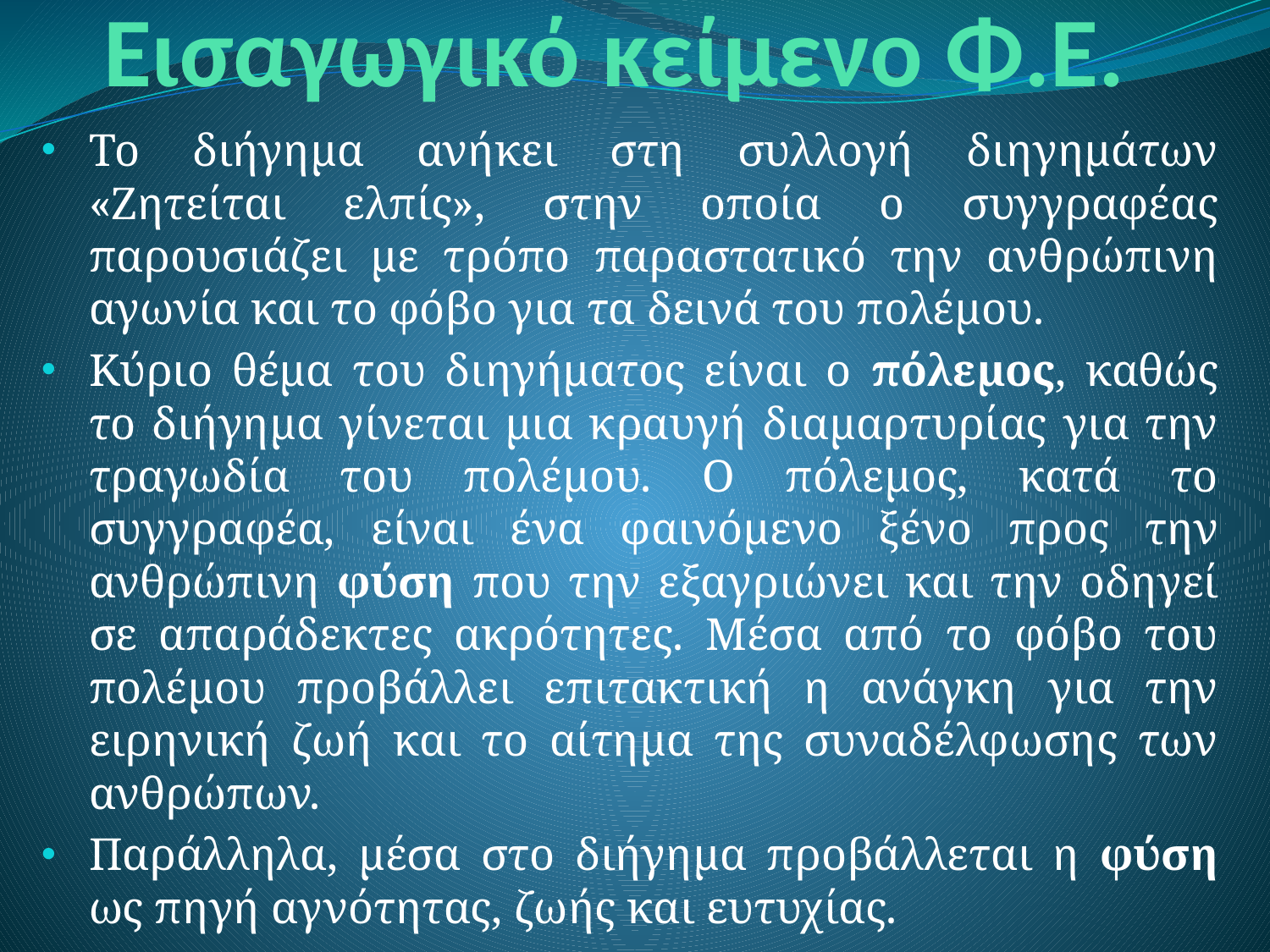

# Εισαγωγικό κείμενο Φ.Ε.
Το διήγημα ανήκει στη συλλογή διηγημάτων «Ζητείται ελπίς», στην οποία ο συγγραφέας παρουσιάζει με τρόπο παραστατικό την ανθρώπινη αγωνία και το φόβο για τα δεινά του πολέμου.
Κύριο θέμα του διηγήματος είναι ο πόλεμος, καθώς το διήγημα γίνεται μια κραυγή διαμαρτυρίας για την τραγωδία του πολέμου. Ο πόλεμος, κατά το συγγραφέα, είναι ένα φαινόμενο ξένο προς την ανθρώπινη φύση που την εξαγριώνει και την οδηγεί σε απαράδεκτες ακρότητες. Μέσα από το φόβο του πολέμου προβάλλει επιτακτική η ανάγκη για την ειρηνική ζωή και το αίτημα της συναδέλφωσης των ανθρώπων.
Παράλληλα, μέσα στο διήγημα προβάλλεται η φύση ως πηγή αγνότητας, ζωής και ευτυχίας.